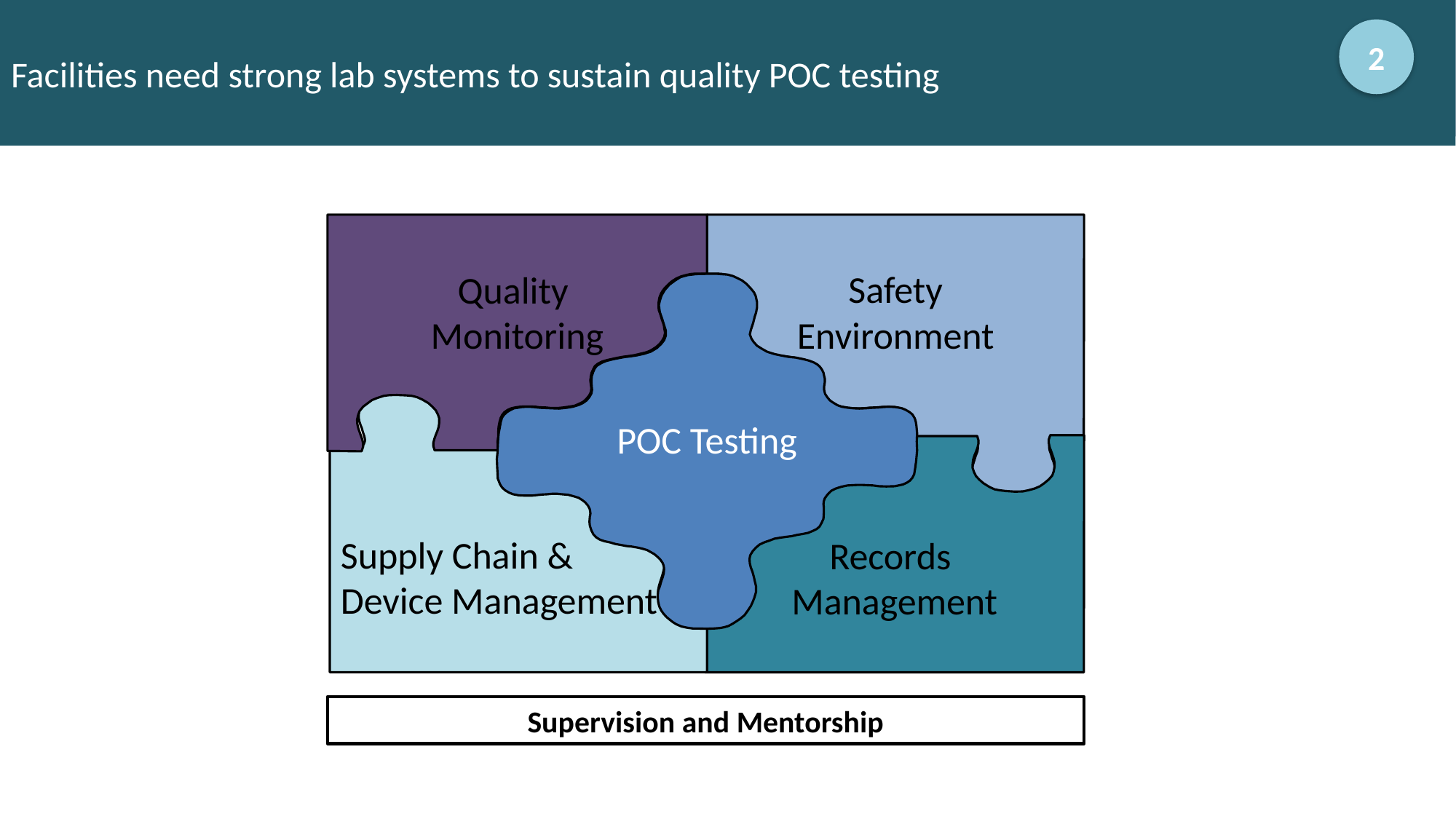

# Facilities need strong lab systems to sustain quality POC testing
2

Quality
Monitoring

 Safety
Environment

POC Testing

Supply Chain &
Device Management

Records
Management
Supervision and Mentorship